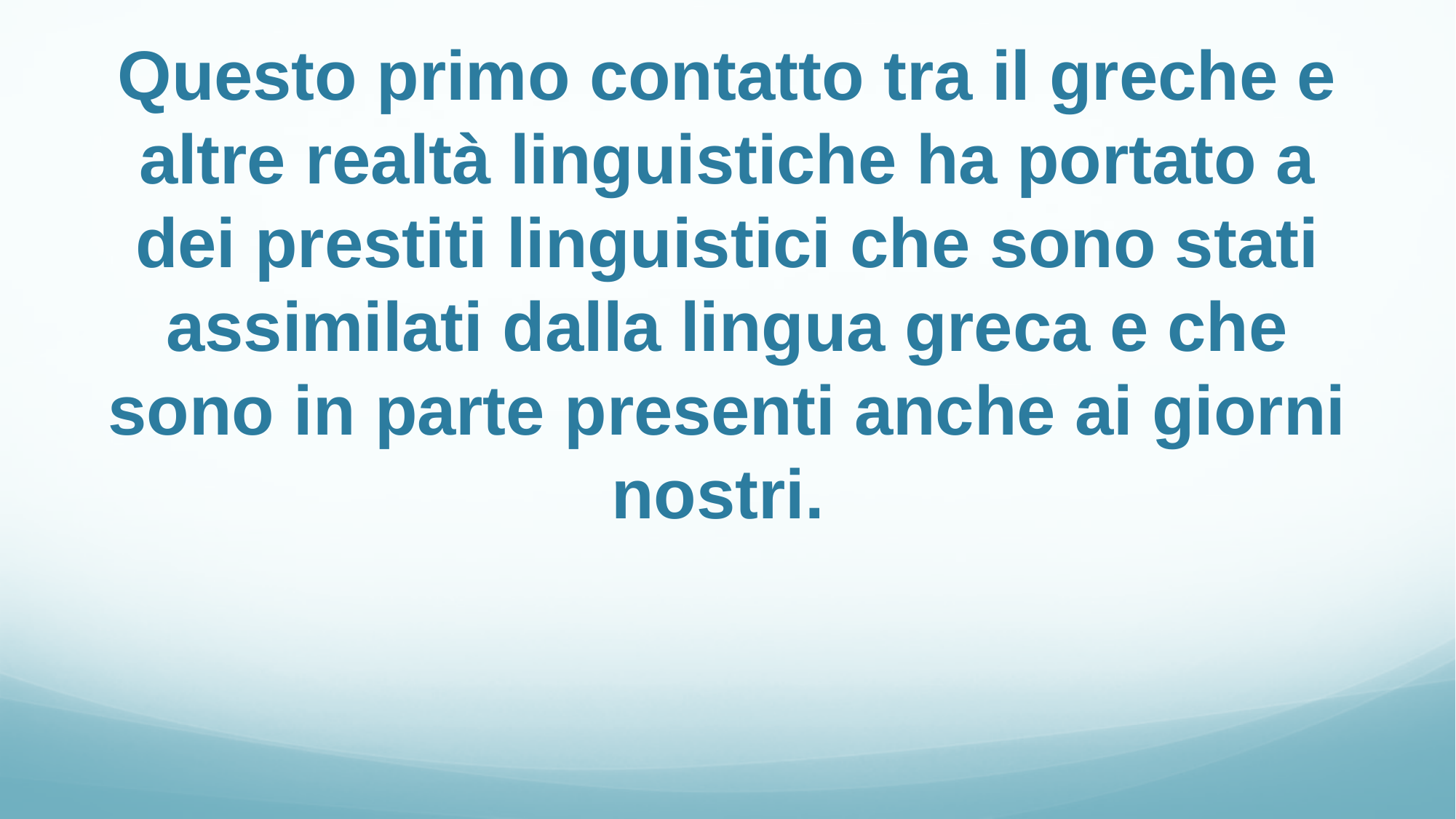

# Questo primo contatto tra il greche e altre realtà linguistiche ha portato a dei prestiti linguistici che sono stati assimilati dalla lingua greca e che sono in parte presenti anche ai giorni nostri.